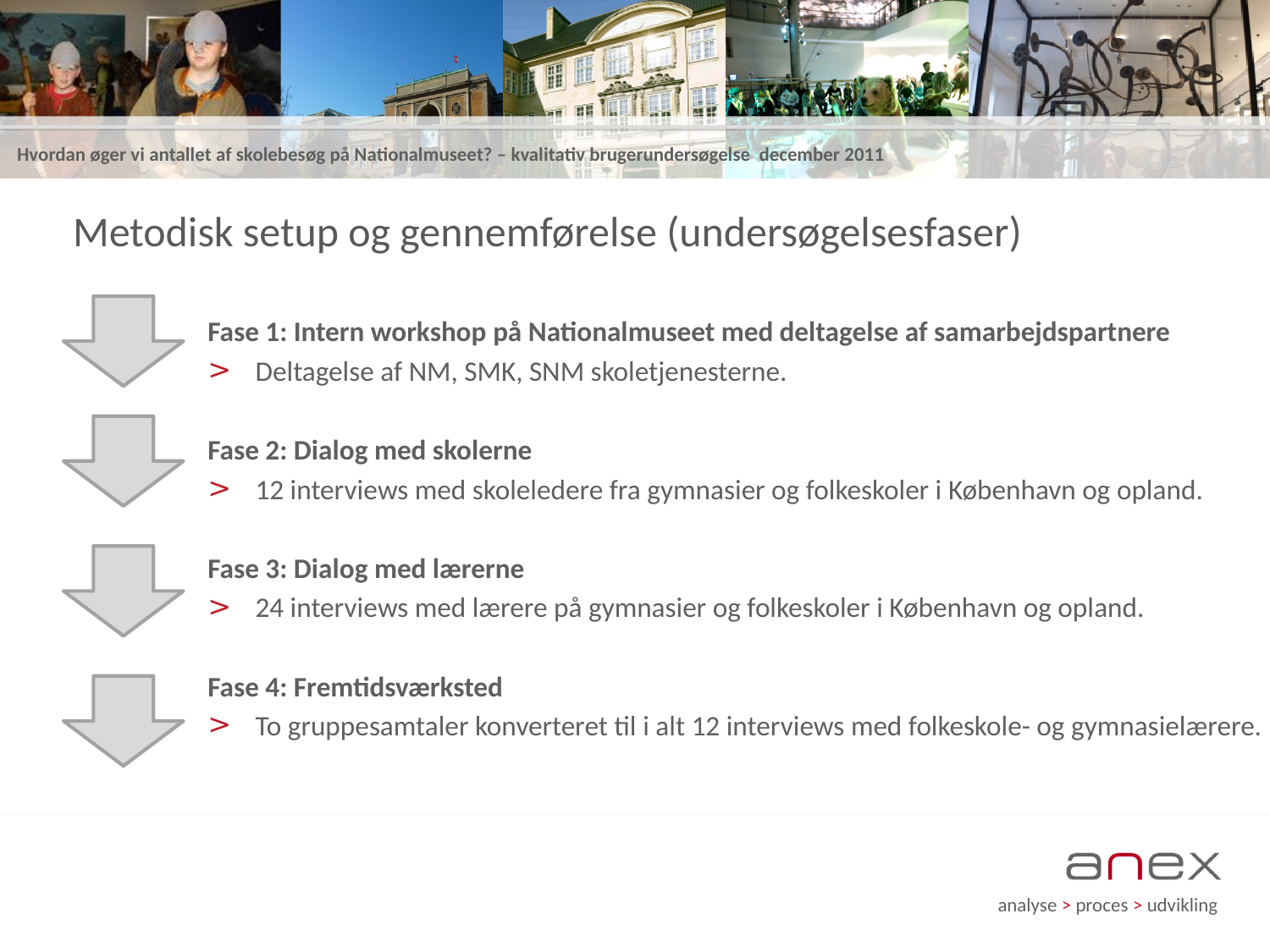

# Metodisk setup og gennemførelse (undersøgelsesfaser)

Fase 1: Intern workshop på Nationalmuseet med deltagelse af samarbejdspartnere
Deltagelse af NM, SMK, SNM skoletjenesterne.

Fase 2: Dialog med skolerne
12 interviews med skoleledere fra gymnasier og folkeskoler i København og opland.

Fase 3: Dialog med lærerne
24 interviews med lærere på gymnasier og folkeskoler i København og opland.

Fase 4: Fremtidsværksted
To gruppesamtaler konverteret til i alt 12 interviews med folkeskole- og gymnasielærere.